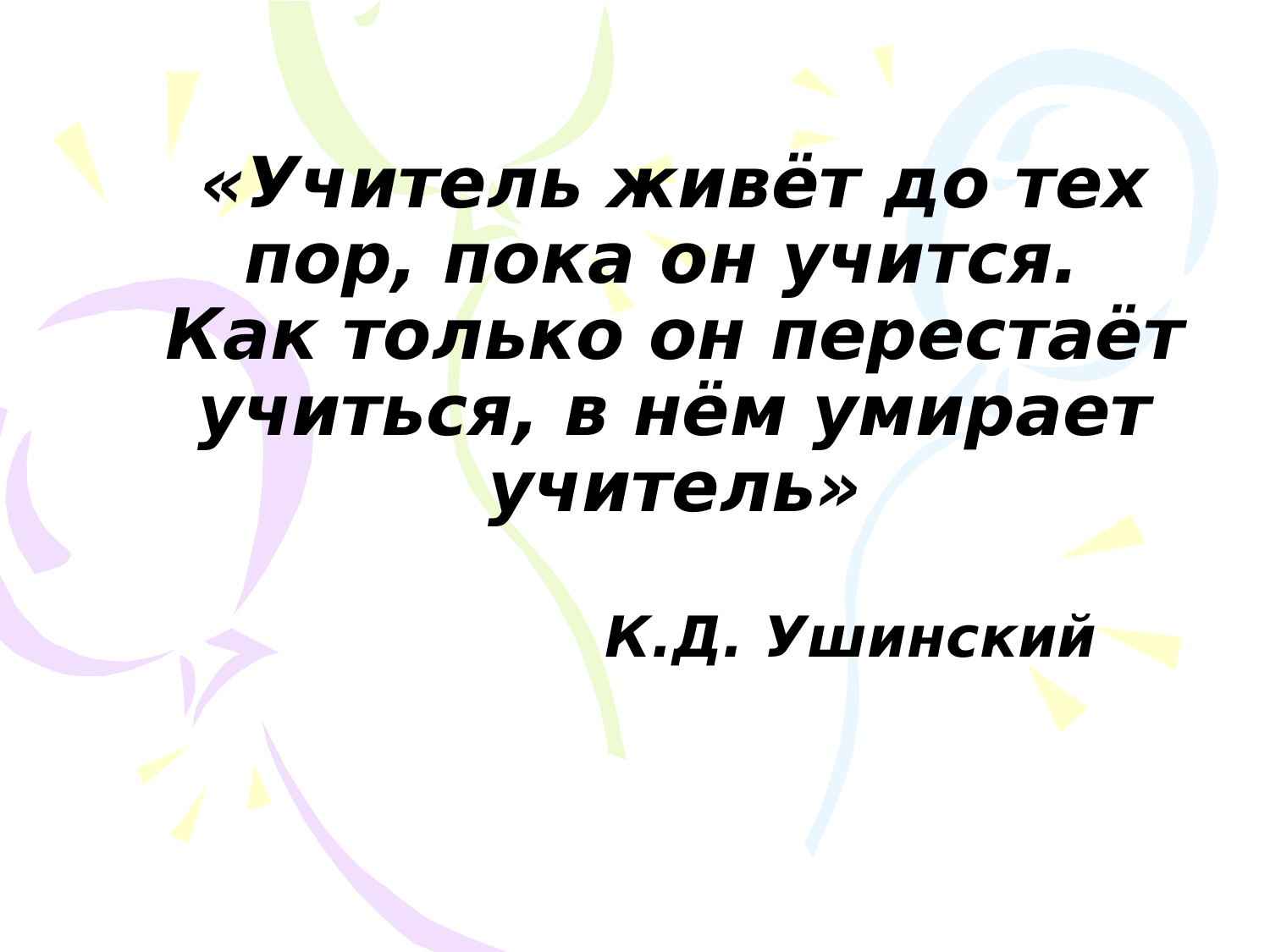

# «Учитель живёт до тех пор, пока он учится. Как только он перестаёт учиться, в нём умирает учитель»
        К.Д. Ушинский